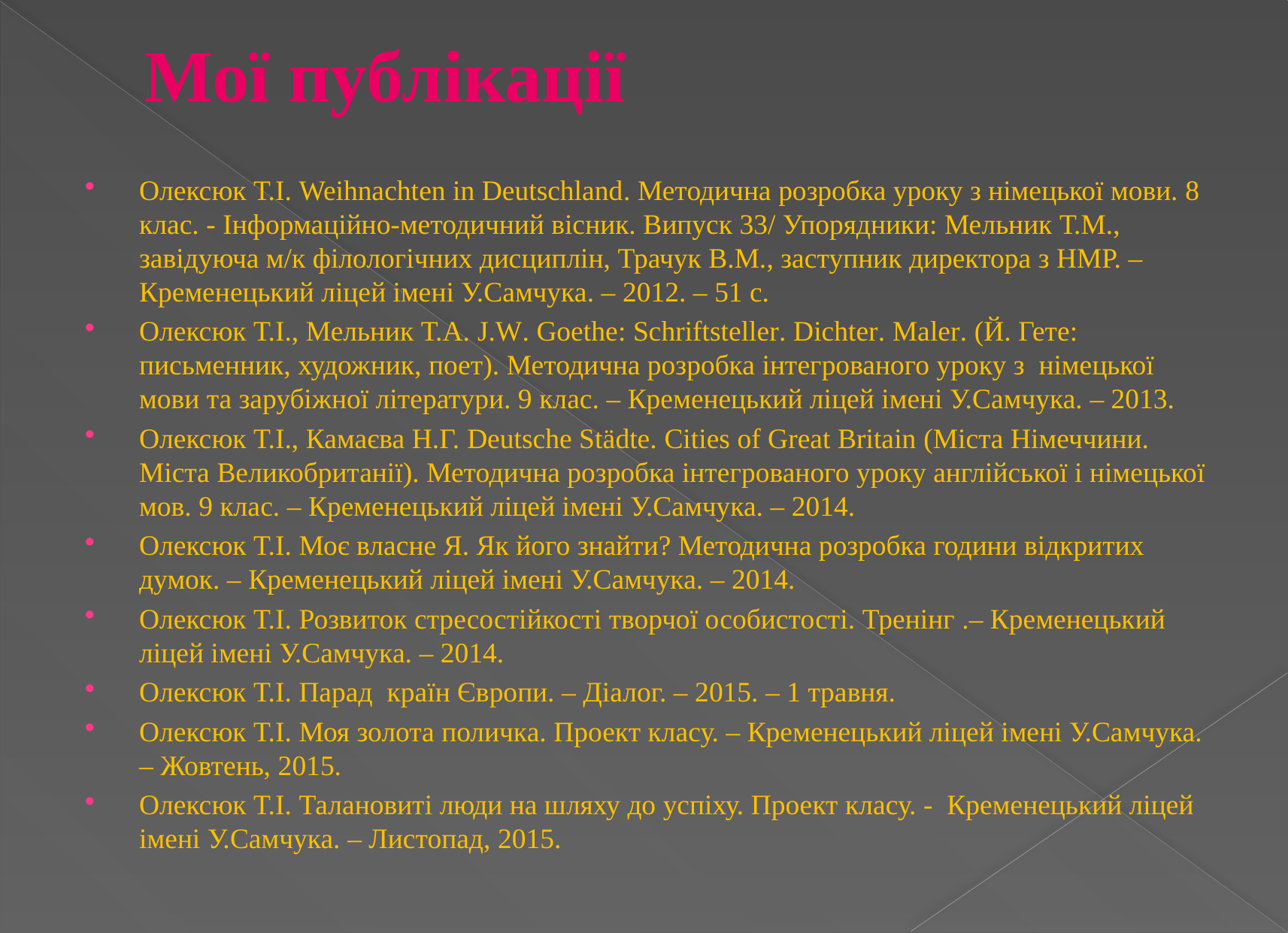

# Мої публікації
Олексюк Т.І. Weihnachten in Deutschland. Методична розробка уроку з німецької мови. 8 клас. - Інформаційно-методичний вісник. Випуск 33/ Упорядники: Мельник Т.М., завідуюча м/к філологічних дисциплін, Трачук В.М., заступник директора з НМР. – Кременецький ліцей імені У.Самчука. – 2012. – 51 с.
Олексюк Т.І., Мельник Т.А. J.W. Goethe: Schriftsteller. Dichter. Maler. (Й. Гете: письменник, художник, поет). Методична розробка інтегрованого уроку з  німецької мови та зарубіжної літератури. 9 клас. – Кременецький ліцей імені У.Самчука. – 2013.
Олексюк Т.І., Камаєва Н.Г. Deutsche Städte. Cities of Great Britain (Міста Німеччини. Міста Великобританії). Методична розробка інтегрованого уроку англійської і німецької мов. 9 клас. – Кременецький ліцей імені У.Самчука. – 2014.
Олексюк Т.І. Моє власне Я. Як його знайти? Методична розробка години відкритих думок. – Кременецький ліцей імені У.Самчука. – 2014.
Олексюк Т.І. Розвиток стресостійкості творчої особистості. Тренінг .– Кременецький ліцей імені У.Самчука. – 2014.
Олексюк Т.І. Парад  країн Європи. – Діалог. – 2015. – 1 травня.
Олексюк Т.І. Моя золота поличка. Проект класу. – Кременецький ліцей імені У.Самчука. – Жовтень, 2015.
Олексюк Т.І. Талановиті люди на шляху до успіху. Проект класу. -  Кременецький ліцей імені У.Самчука. – Листопад, 2015.